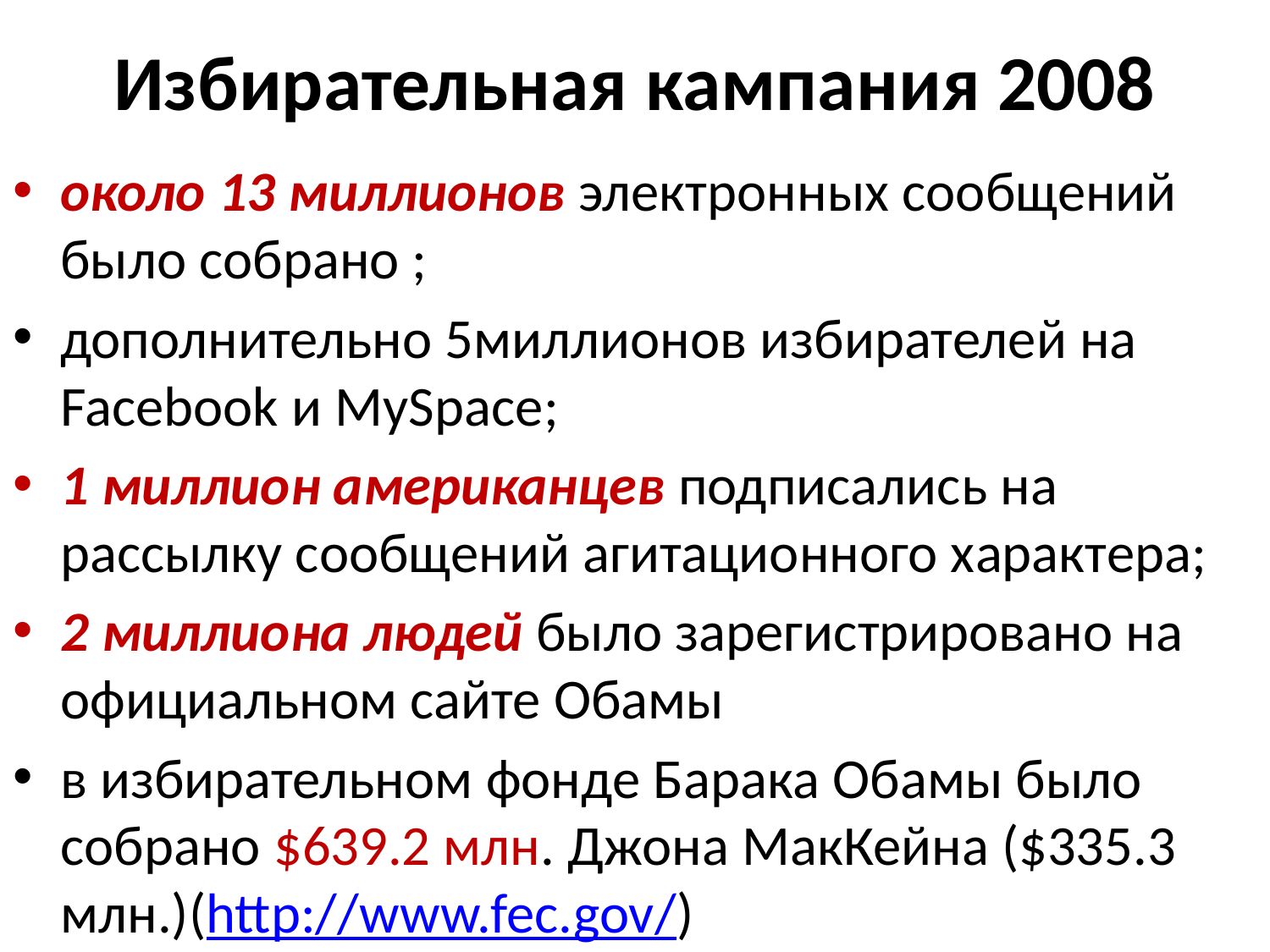

# Избирательная кампания 2008
около 13 миллионов электронных сообщений было собрано ;
дополнительно 5миллионов избирателей на Facebook и MySpace;
1 миллион американцев подписались на рассылку сообщений агитационного характера;
2 миллиона людей было зарегистрировано на официальном сайте Обамы
в избирательном фонде Барака Обамы было собрано $639.2 млн. Джона МакКейна ($335.3 млн.)(http://www.fec.gov/)